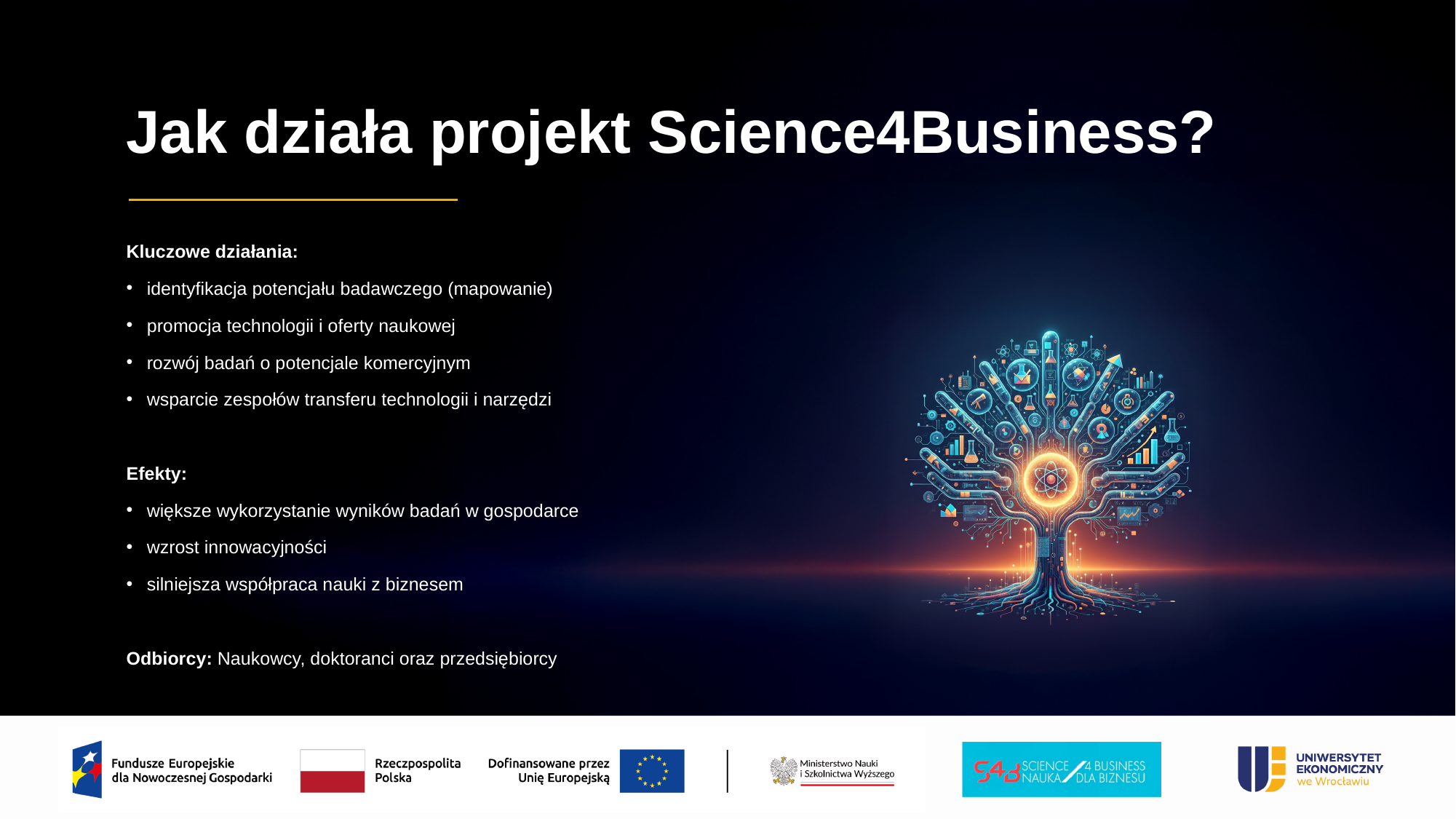

# Jak działa projekt Science4Business?
Kluczowe działania:
identyfikacja potencjału badawczego (mapowanie)
promocja technologii i oferty naukowej
rozwój badań o potencjale komercyjnym
wsparcie zespołów transferu technologii i narzędzi

Efekty:
większe wykorzystanie wyników badań w gospodarce
wzrost innowacyjności
silniejsza współpraca nauki z biznesem

Odbiorcy: Naukowcy, doktoranci oraz przedsiębiorcy